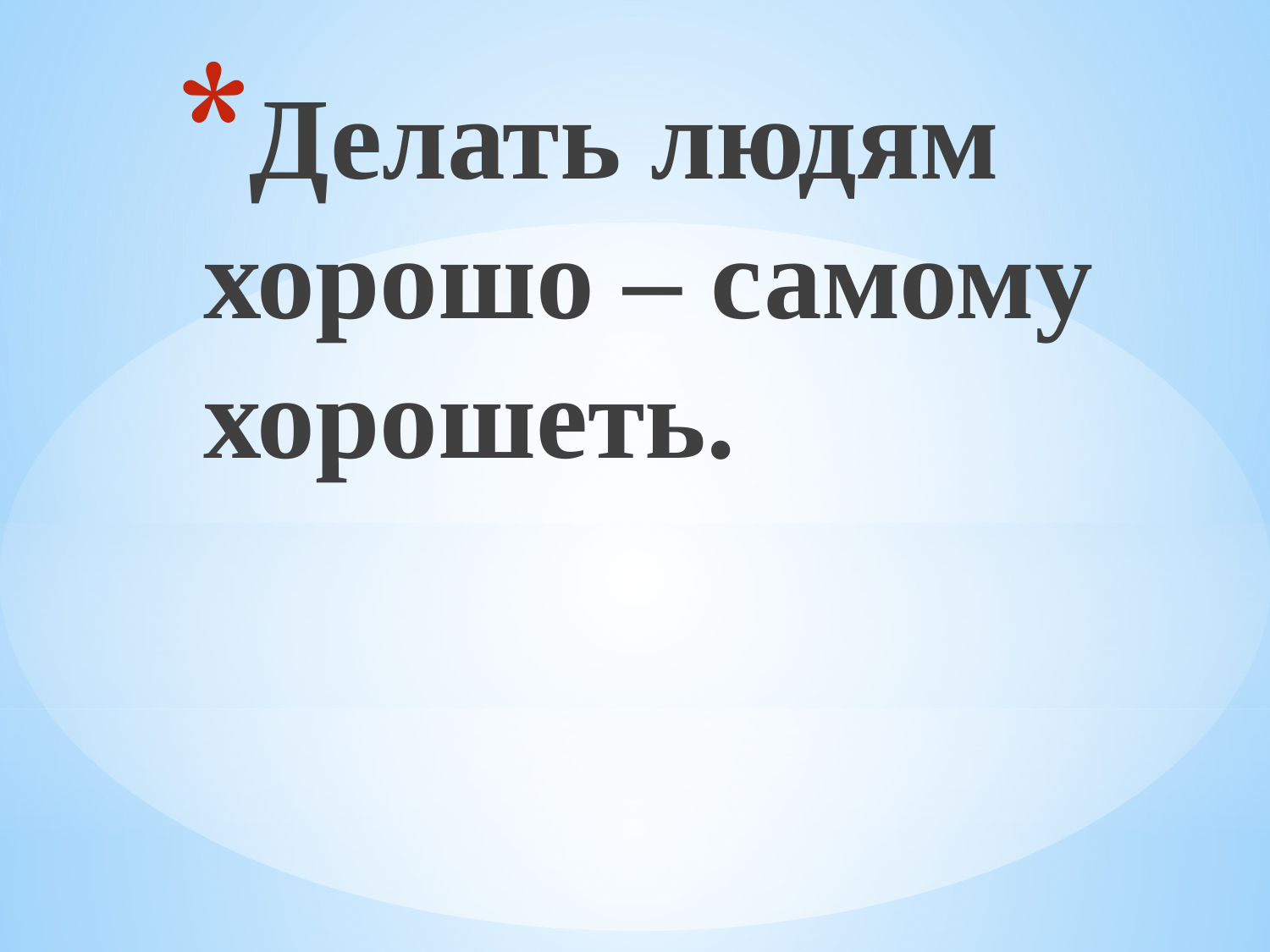

Делать людям хорошо – самому хорошеть.
#